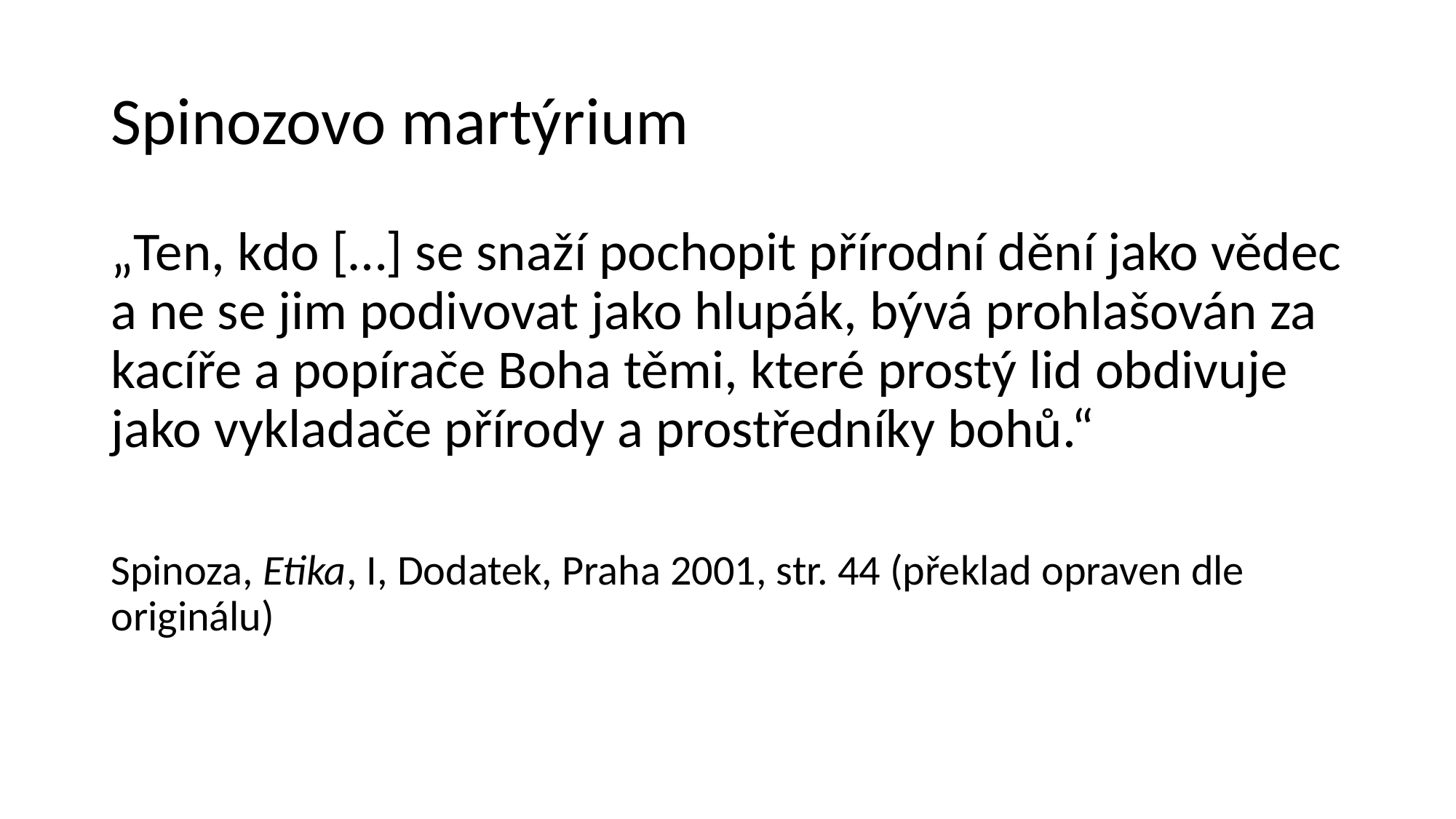

# Spinozovo martýrium
„Ten, kdo […] se snaží pochopit přírodní dění jako vědec a ne se jim podivovat jako hlupák, bývá prohlašován za kacíře a popírače Boha těmi, které prostý lid obdivuje jako vykladače přírody a prostředníky bohů.“

Spinoza, Etika, I, Dodatek, Praha 2001, str. 44 (překlad opraven dle originálu)